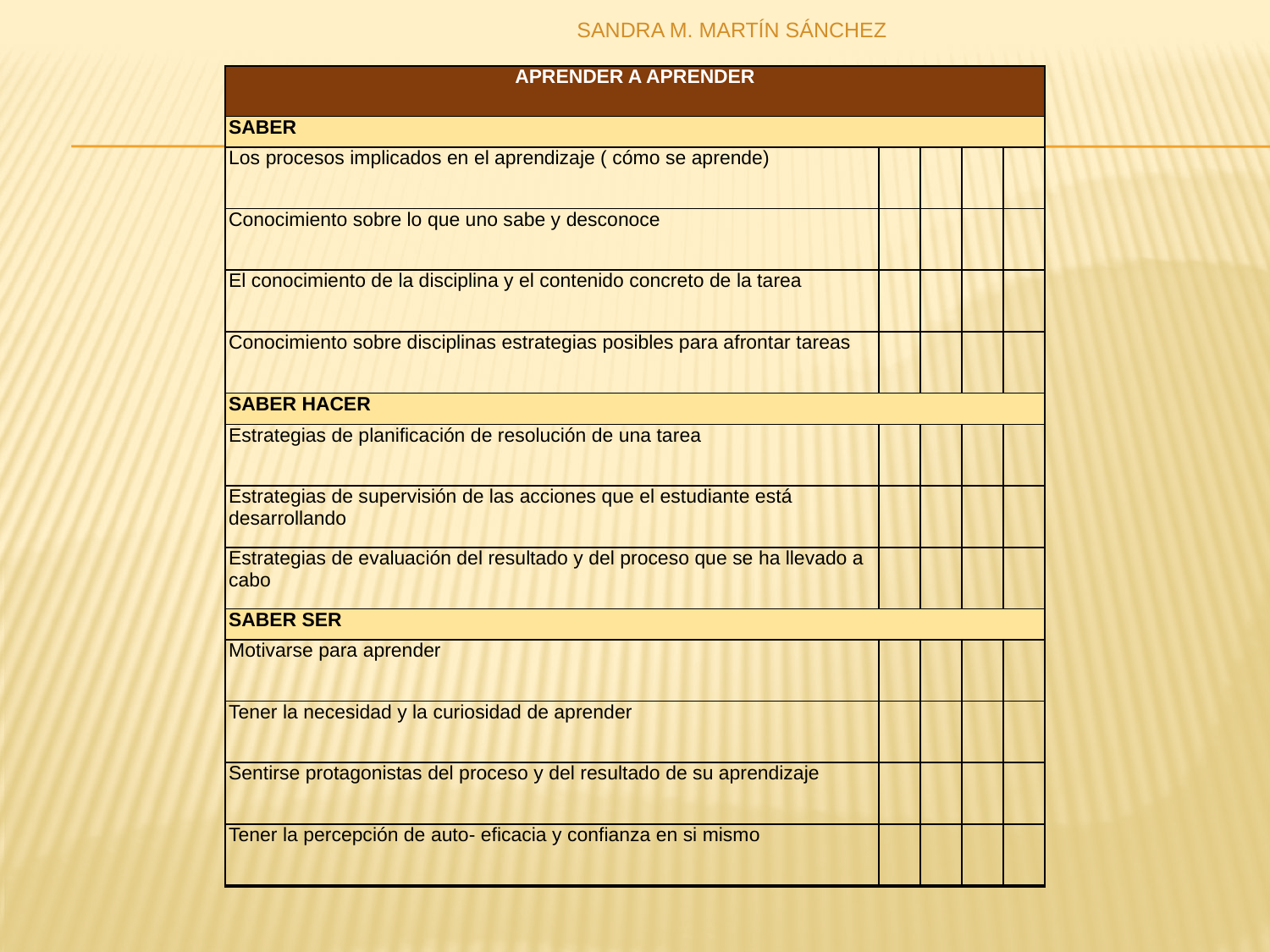

SANDRA M. MARTÍN SÁNCHEZ
| APRENDER A APRENDER |  |  |  |  |
| --- | --- | --- | --- | --- |
| SABER |  |  |  |  |
| Los procesos implicados en el aprendizaje ( cómo se aprende) |  |  |  |  |
| Conocimiento sobre lo que uno sabe y desconoce |  |  |  |  |
| El conocimiento de la disciplina y el contenido concreto de la tarea |  |  |  |  |
| Conocimiento sobre disciplinas estrategias posibles para afrontar tareas |  |  |  |  |
| SABER HACER |  |  |  |  |
| Estrategias de planificación de resolución de una tarea |  |  |  |  |
| Estrategias de supervisión de las acciones que el estudiante está desarrollando |  |  |  |  |
| Estrategias de evaluación del resultado y del proceso que se ha llevado a cabo |  |  |  |  |
| SABER SER |  |  |  |  |
| Motivarse para aprender |  |  |  |  |
| Tener la necesidad y la curiosidad de aprender |  |  |  |  |
| Sentirse protagonistas del proceso y del resultado de su aprendizaje |  |  |  |  |
| Tener la percepción de auto- eficacia y confianza en si mismo |  |  |  |  |